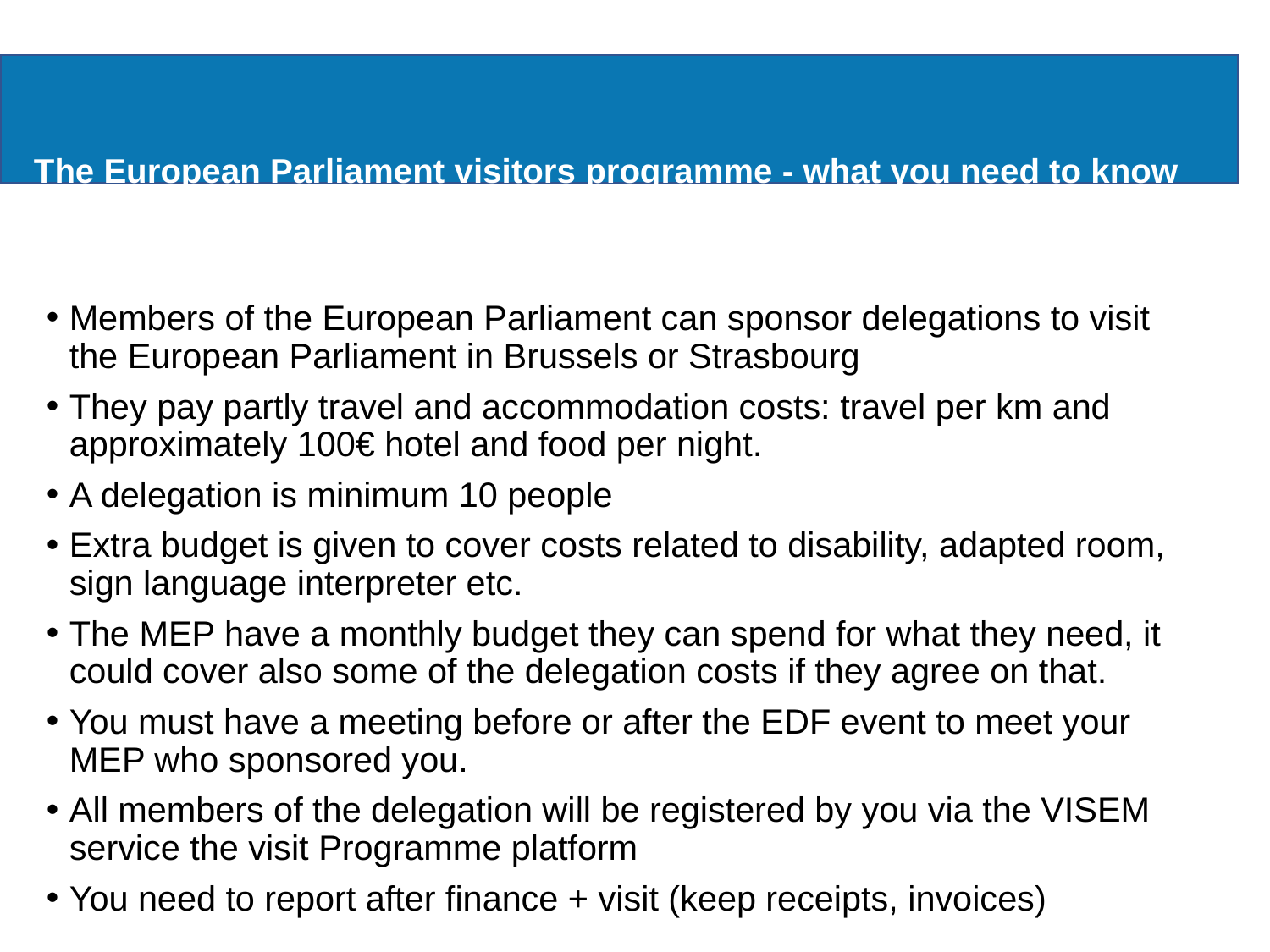

# Practical information for the meeting

The European Parliament visitors programme - what you need to know

Members of the European Parliament can sponsor delegations to visit the European Parliament in Brussels or Strasbourg
They pay partly travel and accommodation costs: travel per km and approximately 100€ hotel and food per night.
A delegation is minimum 10 people
Extra budget is given to cover costs related to disability, adapted room, sign language interpreter etc.
The MEP have a monthly budget they can spend for what they need, it could cover also some of the delegation costs if they agree on that.
You must have a meeting before or after the EDF event to meet your MEP who sponsored you.
All members of the delegation will be registered by you via the VISEM service the visit Programme platform
You need to report after finance + visit (keep receipts, invoices)